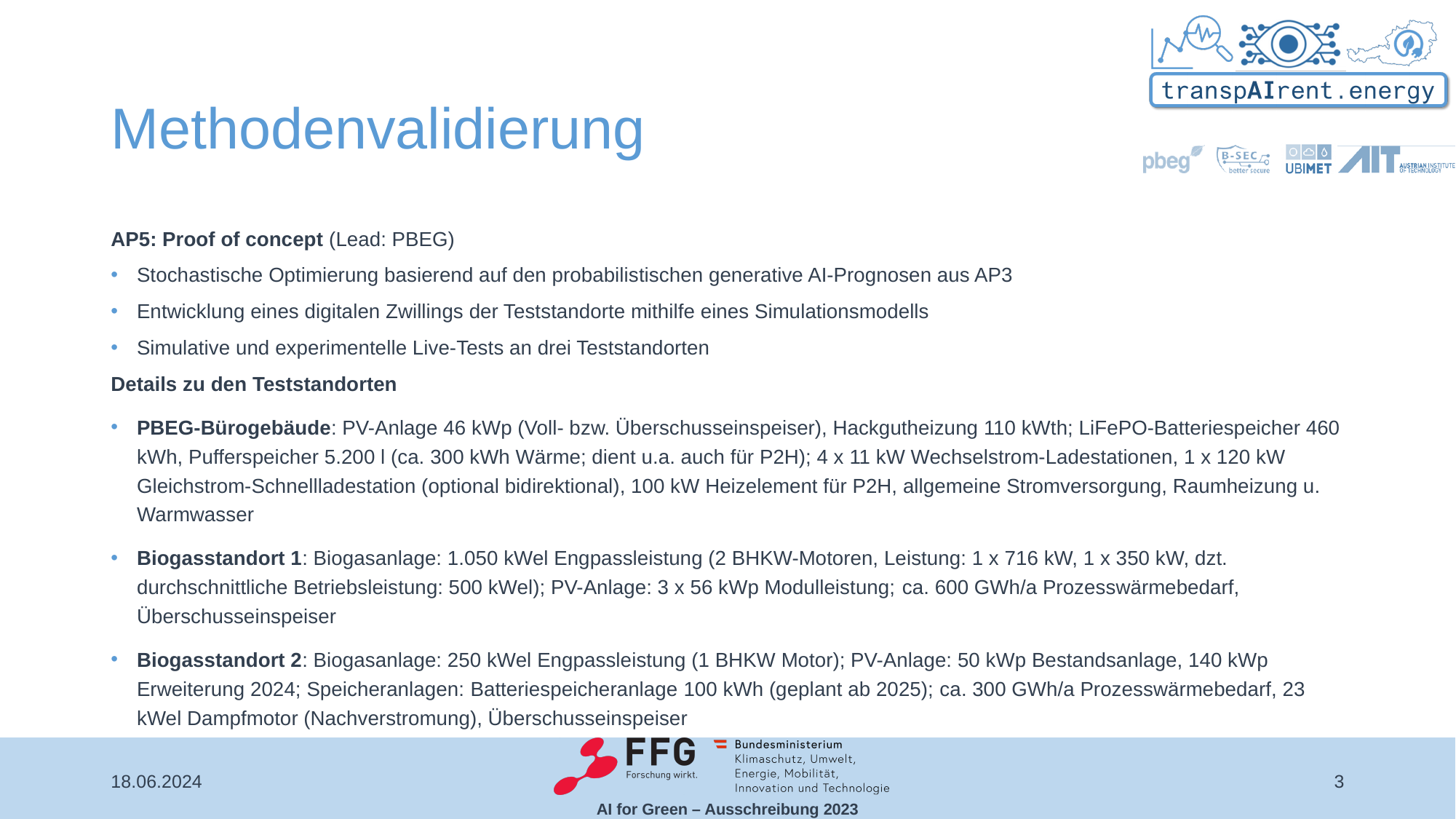

# Methodenvalidierung
AP5: Proof of concept (Lead: PBEG)
Stochastische Optimierung basierend auf den probabilistischen generative AI-Prognosen aus AP3
Entwicklung eines digitalen Zwillings der Teststandorte mithilfe eines Simulationsmodells
Simulative und experimentelle Live-Tests an drei Teststandorten
Details zu den Teststandorten
PBEG-Bürogebäude: PV-Anlage 46 kWp (Voll- bzw. Überschusseinspeiser), Hackgutheizung 110 kWth; LiFePO-Batteriespeicher 460 kWh, Pufferspeicher 5.200 l (ca. 300 kWh Wärme; dient u.a. auch für P2H); 4 x 11 kW Wechselstrom-Ladestationen, 1 x 120 kW Gleichstrom-Schnellladestation (optional bidirektional), 100 kW Heizelement für P2H, allgemeine Stromversorgung, Raumheizung u. Warmwasser
Biogasstandort 1: Biogasanlage: 1.050 kWel Engpassleistung (2 BHKW-Motoren, Leistung: 1 x 716 kW, 1 x 350 kW, dzt. durchschnittliche Betriebsleistung: 500 kWel); PV-Anlage: 3 x 56 kWp Modulleistung; ca. 600 GWh/a Prozesswärmebedarf, Überschusseinspeiser
Biogasstandort 2: Biogasanlage: 250 kWel Engpassleistung (1 BHKW Motor); PV-Anlage: 50 kWp Bestandsanlage, 140 kWp Erweiterung 2024; Speicheranlagen: Batteriespeicheranlage 100 kWh (geplant ab 2025); ca. 300 GWh/a Prozesswärmebedarf, 23 kWel Dampfmotor (Nachverstromung), Überschusseinspeiser
18.06.2024
3